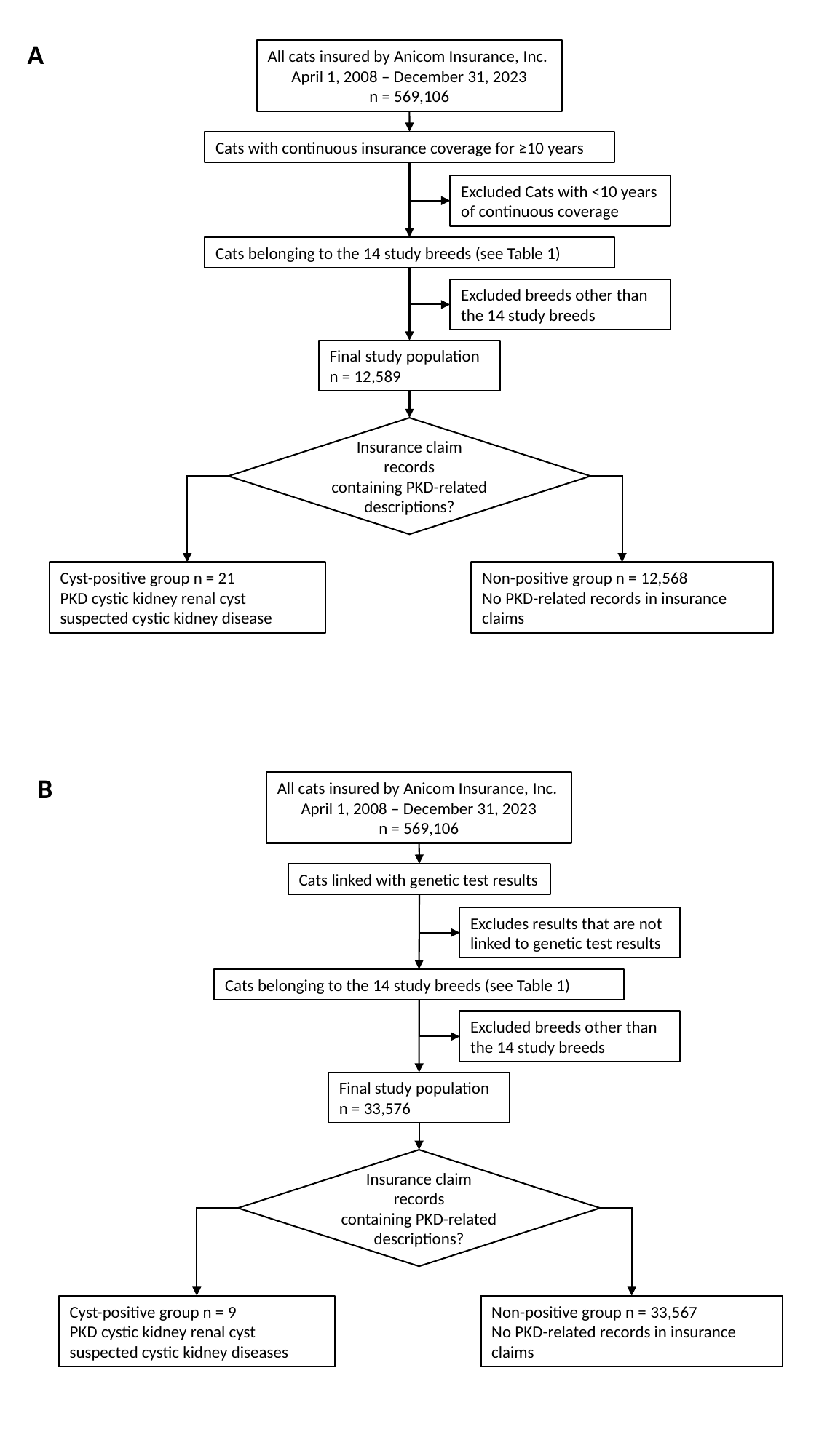

A
All cats insured by Anicom Insurance, Inc.
April 1, 2008 – December 31, 2023
n = 569,106
Cats with continuous insurance coverage for ≥10 years
Excluded Cats with <10 years
of continuous coverage
Cats belonging to the 14 study breeds (see Table 1)
Excluded breeds other than
the 14 study breeds
Final study population
n = 12,589
Insurance claim records
containing PKD-related
descriptions?
Cyst-positive group n = 21
PKD cystic kidney renal cyst suspected cystic kidney disease
Non-positive group n = 12,568
No PKD-related records in insurance claims
B
All cats insured by Anicom Insurance, Inc.
April 1, 2008 – December 31, 2023
n = 569,106
Cats linked with genetic test results
Excludes results that are not linked to genetic test results
Cats belonging to the 14 study breeds (see Table 1)
Excluded breeds other than
the 14 study breeds
Final study population
n = 33,576
Insurance claim records
containing PKD-related
descriptions?
Cyst-positive group n = 9
PKD cystic kidney renal cyst suspected cystic kidney diseases
Non-positive group n = 33,567
No PKD-related records in insurance claims